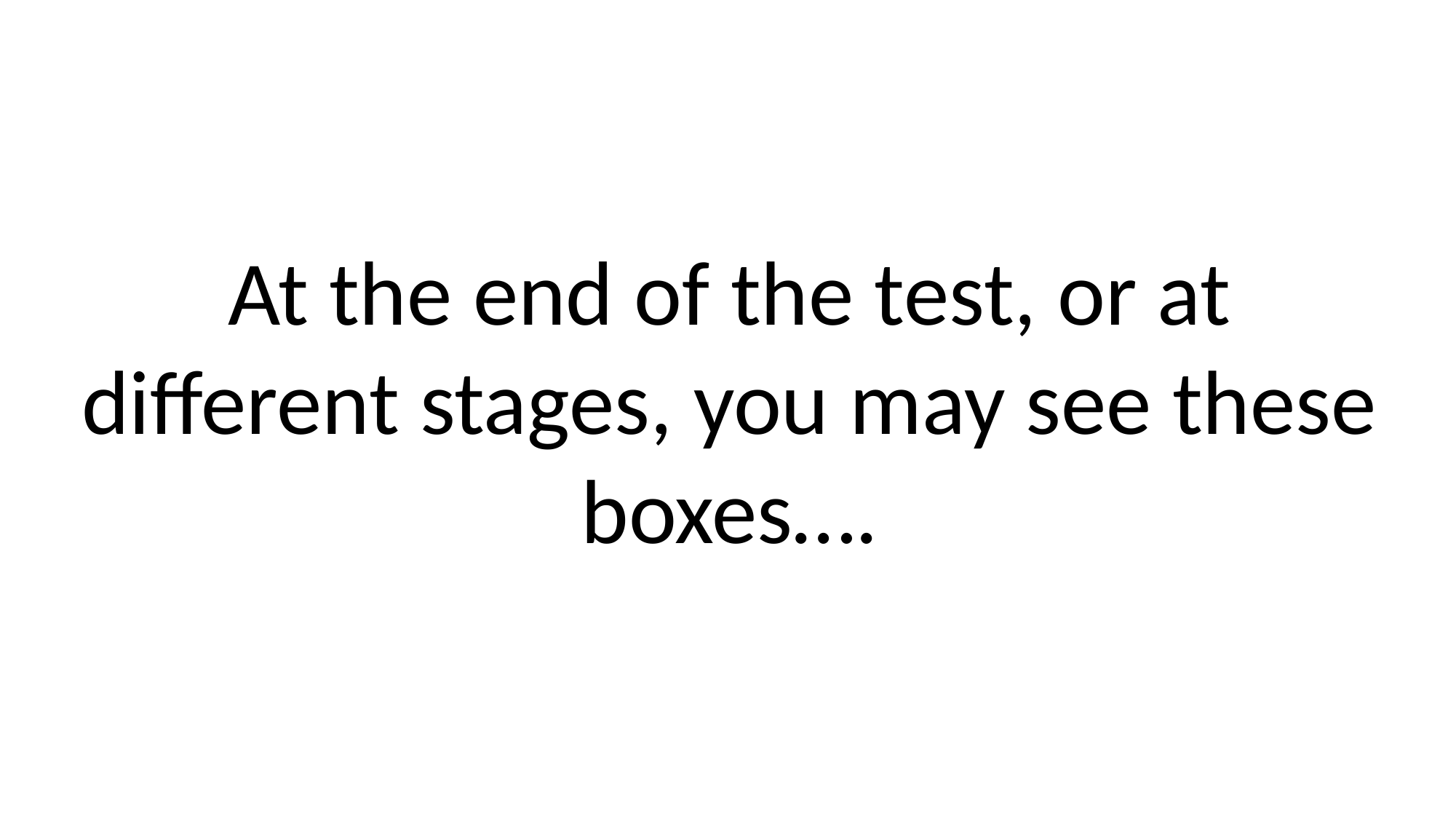

At the end of the test, or at different stages, you may see these boxes….